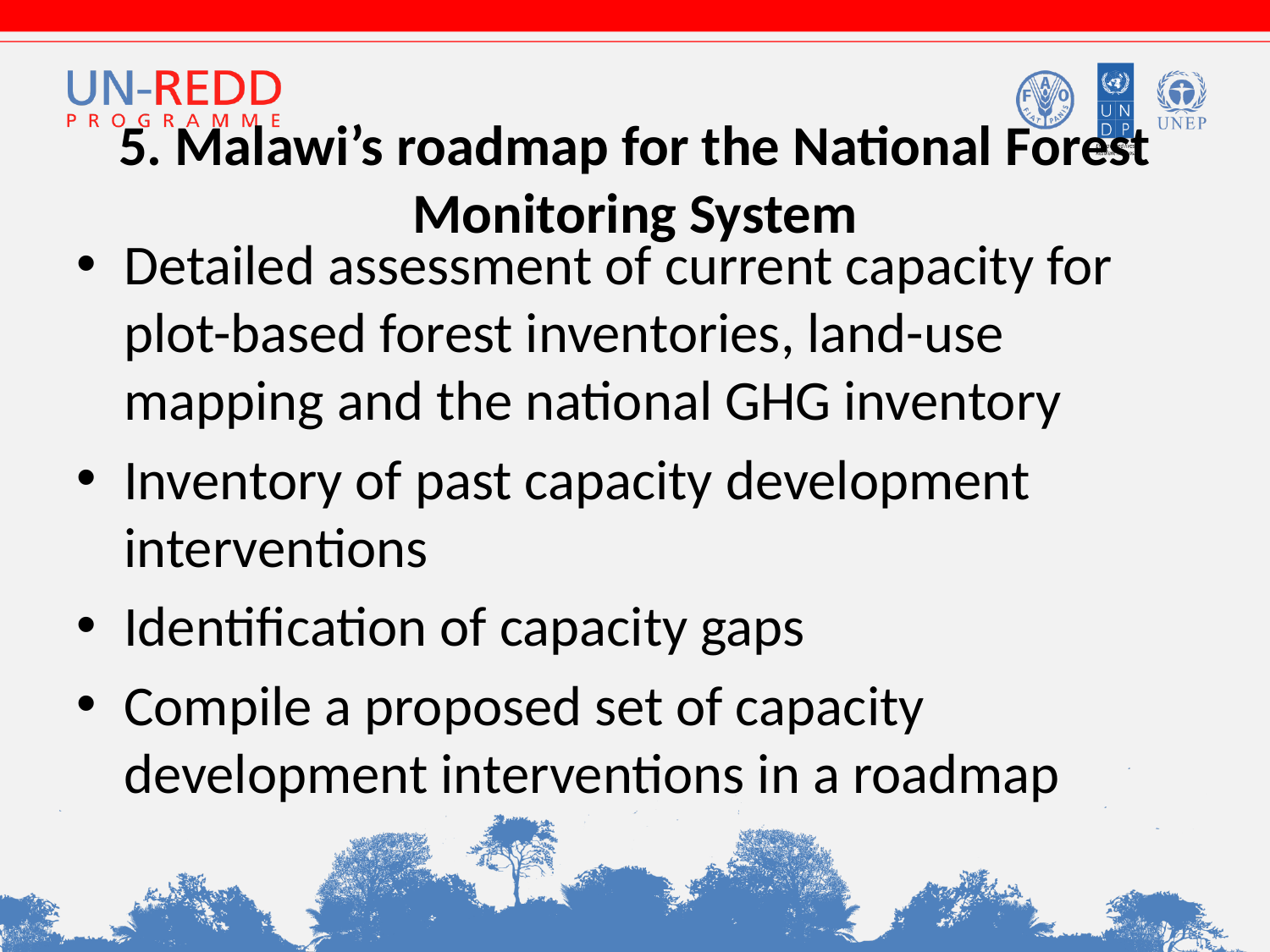

# 5. Malawi’s roadmap for the National Forest Monitoring System
Detailed assessment of current capacity for plot-based forest inventories, land-use mapping and the national GHG inventory
Inventory of past capacity development interventions
Identification of capacity gaps
Compile a proposed set of capacity development interventions in a roadmap